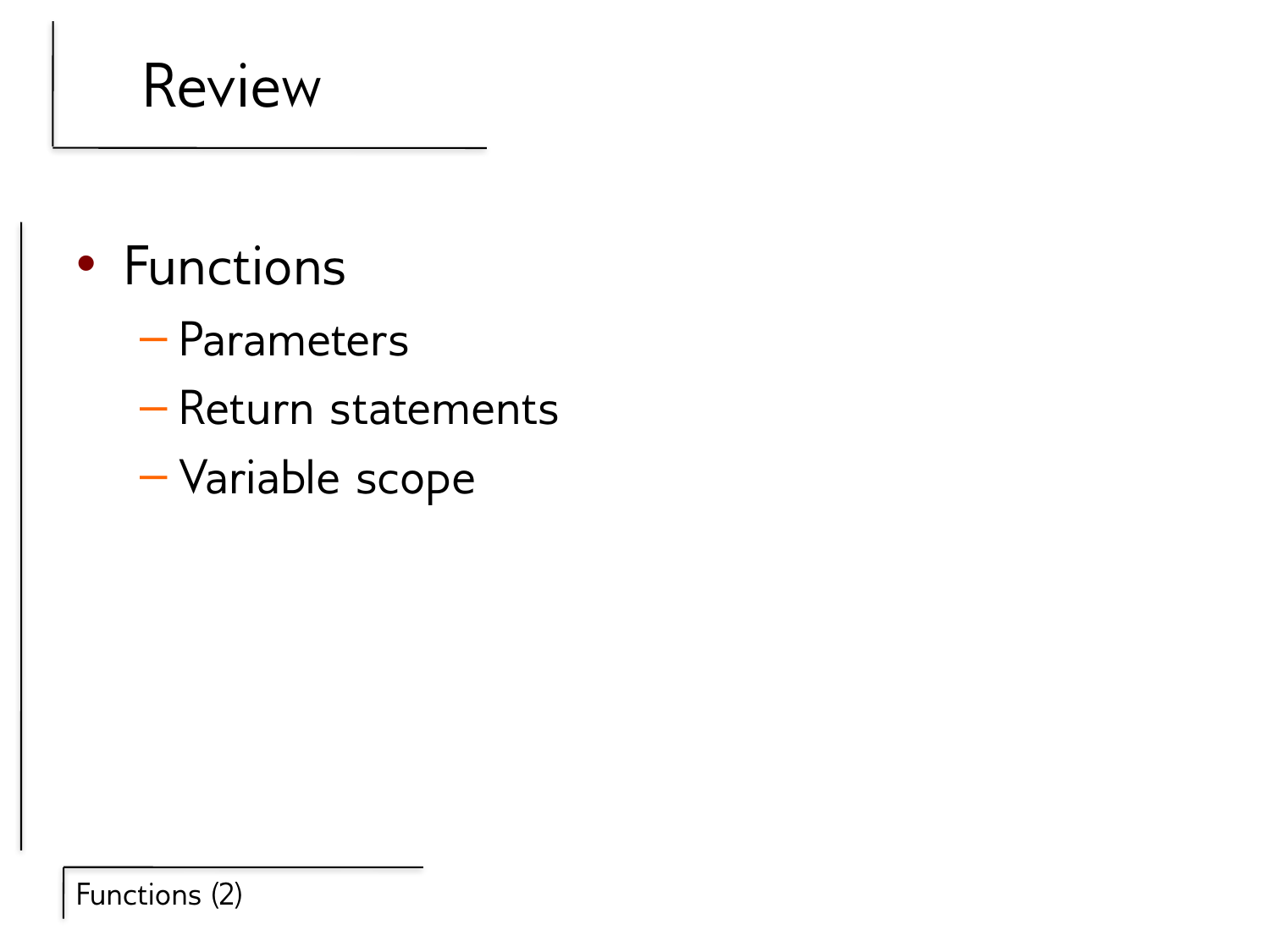

# Review
Functions
Parameters
Return statements
Variable scope